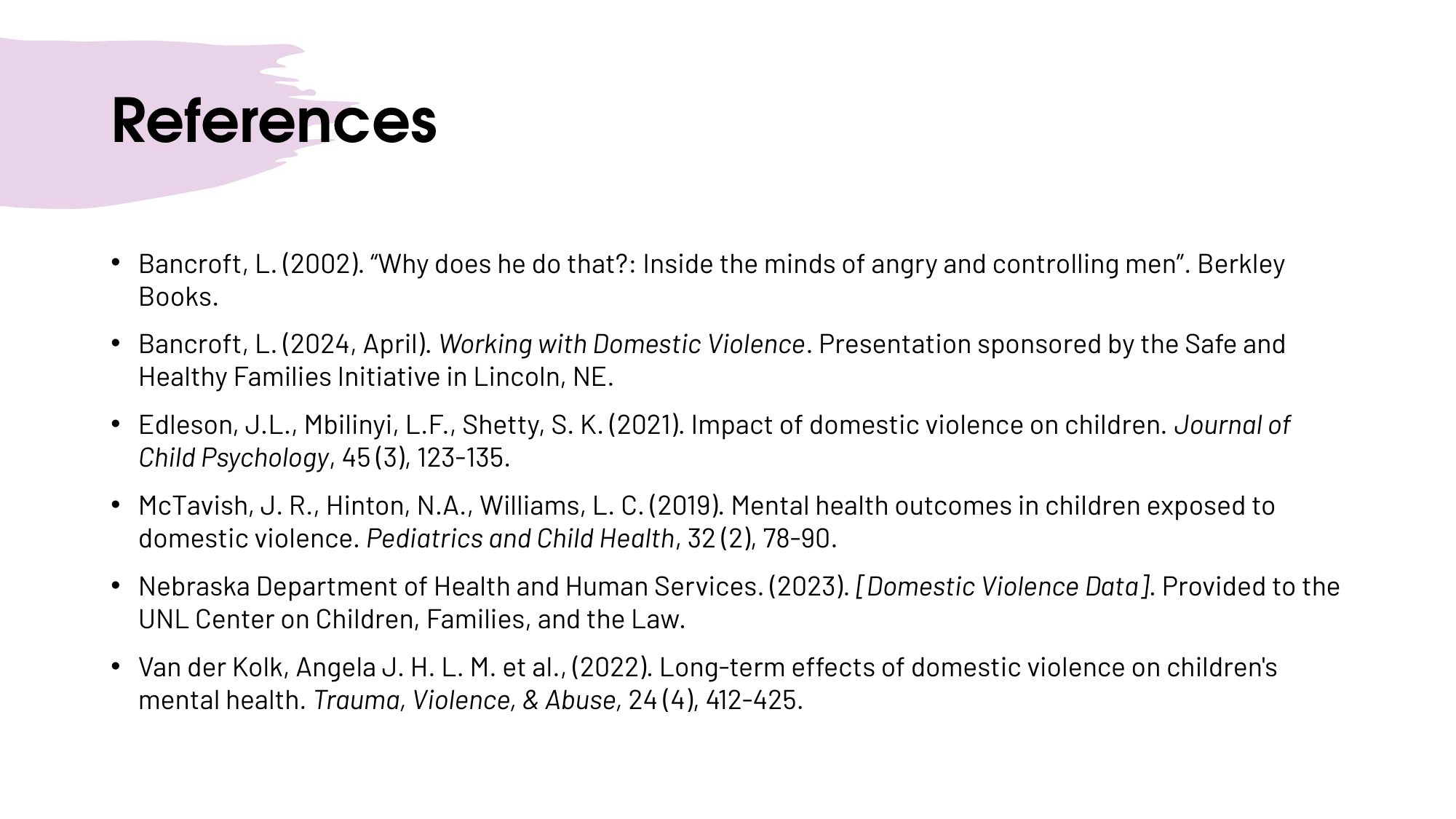

# References
Bancroft, L. (2002). “Why does he do that?: Inside the minds of angry and controlling men”. Berkley Books.
Bancroft, L. (2024, April). Working with Domestic Violence. Presentation sponsored by the Safe and Healthy Families Initiative in Lincoln, NE.
Edleson, J.L., Mbilinyi, L.F., Shetty, S. K. (2021). Impact of domestic violence on children. Journal of Child Psychology, 45 (3), 123-135.
McTavish, J. R., Hinton, N.A., Williams, L. C. (2019). Mental health outcomes in children exposed to domestic violence. Pediatrics and Child Health, 32 (2), 78-90.
Nebraska Department of Health and Human Services. (2023). [Domestic Violence Data]. Provided to the UNL Center on Children, Families, and the Law.
Van der Kolk, Angela J. H. L. M. et al., (2022). Long-term effects of domestic violence on children's mental health. Trauma, Violence, & Abuse, 24 (4), 412-425.